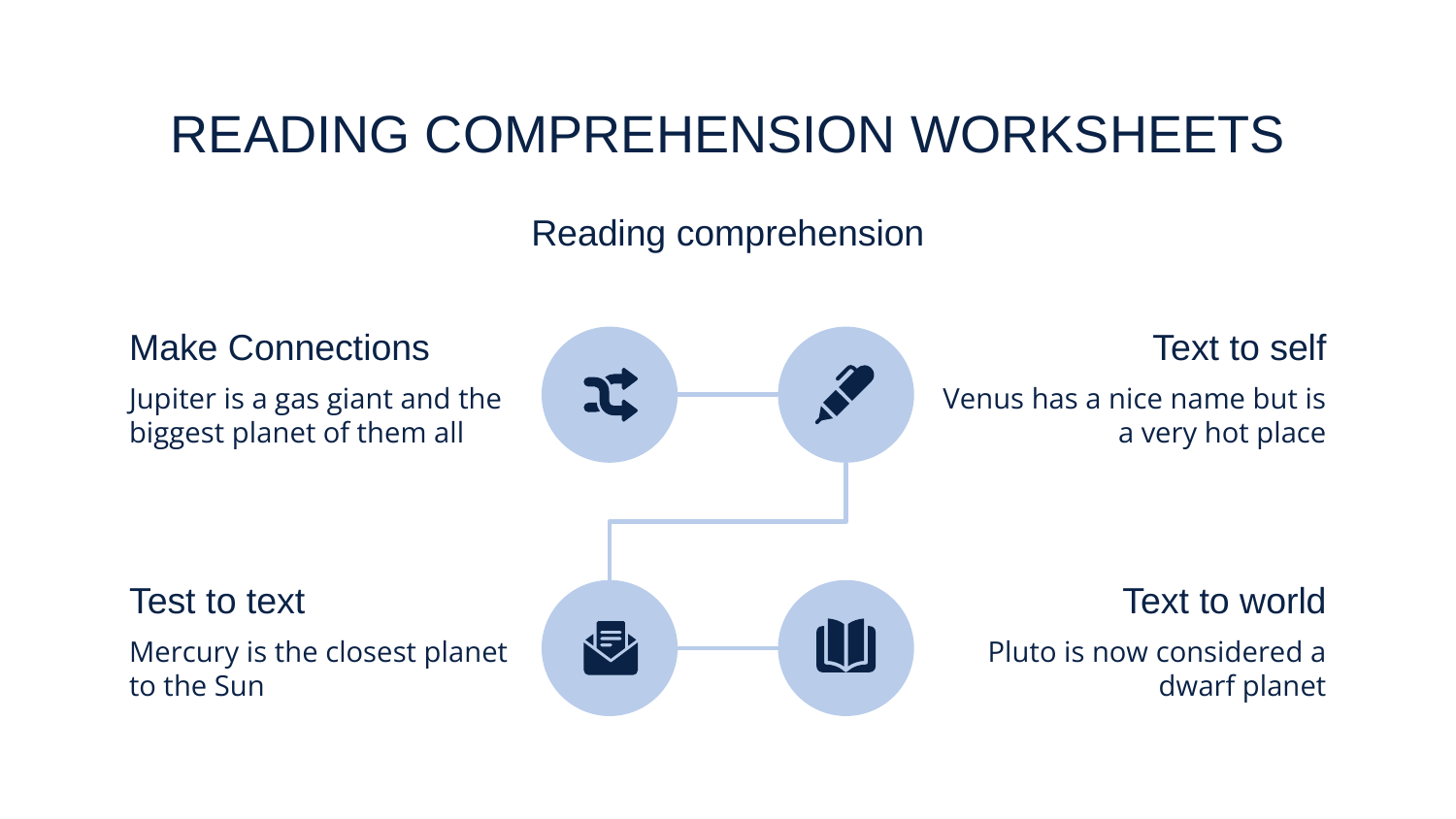

# READING COMPREHENSION WORKSHEETS
Reading comprehension
Make Connections
Jupiter is a gas giant and the biggest planet of them all
Text to self
Venus has a nice name but is a very hot place

Text to world
Pluto is now considered a dwarf planet
Test to text
Mercury is the closest planet to the Sun